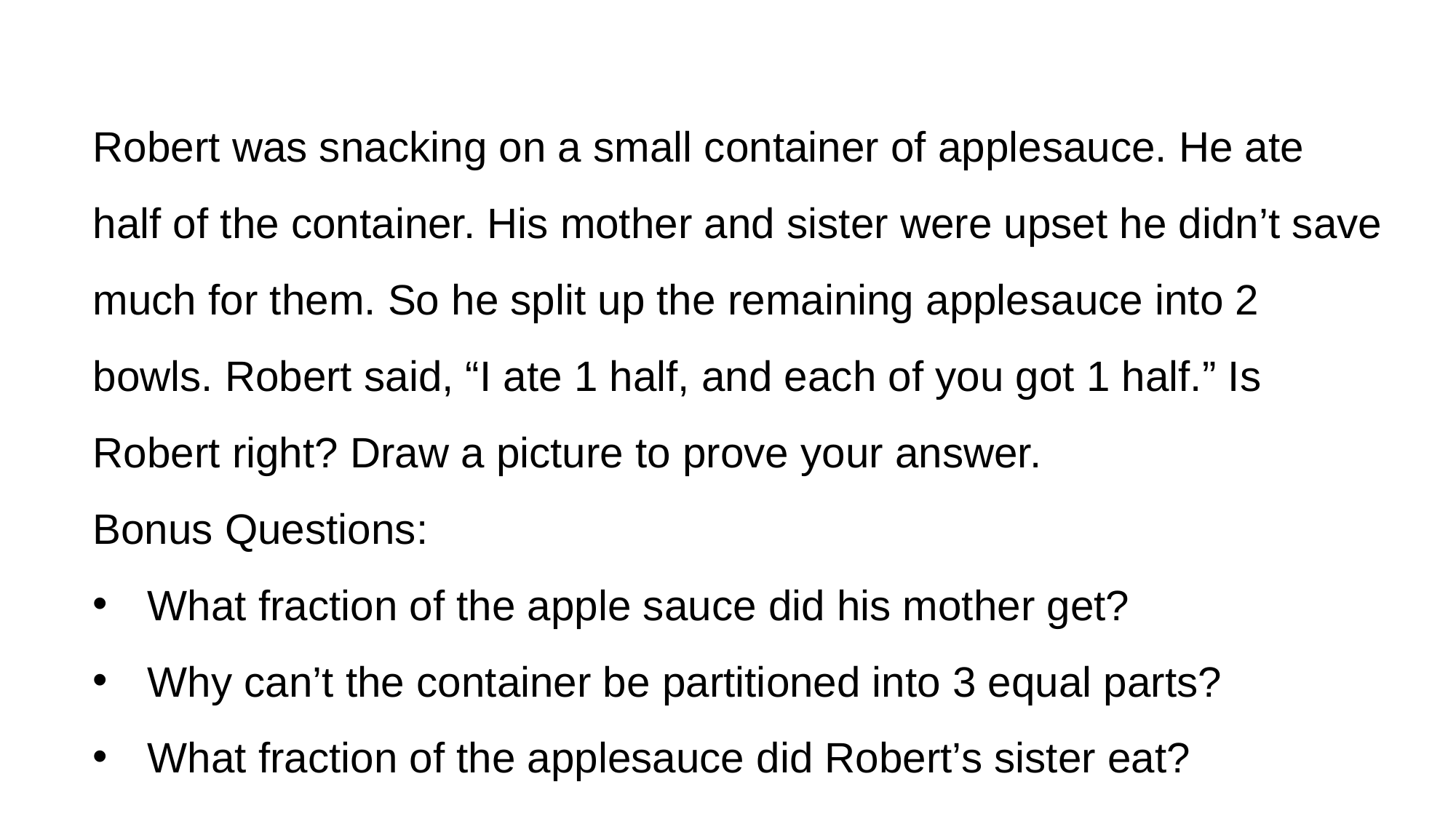

Robert was snacking on a small container of applesauce. He ate half of the container. His mother and sister were upset he didn’t save much for them. So he split up the remaining applesauce into 2 bowls. Robert said, “I ate 1 half, and each of you got 1 half.” Is Robert right? Draw a picture to prove your answer.
Bonus Questions:
What fraction of the apple sauce did his mother get?
Why can’t the container be partitioned into 3 equal parts?
What fraction of the applesauce did Robert’s sister eat?